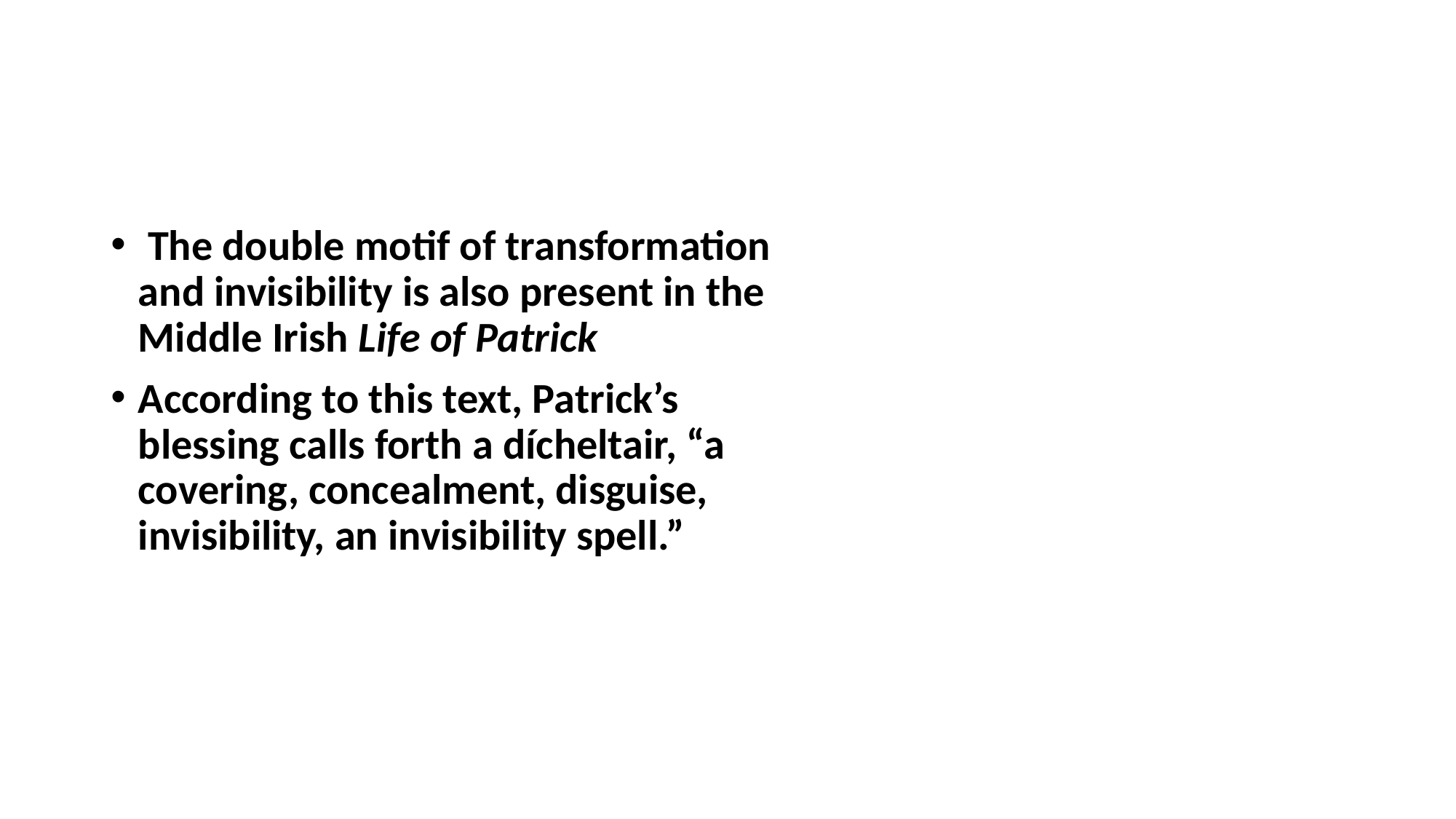

#
 The double motif of transformation and invisibility is also present in the Middle Irish Life of Patrick
According to this text, Patrick’s blessing calls forth a dícheltair, “a covering, concealment, disguise, invisibility, an invisibility spell.”